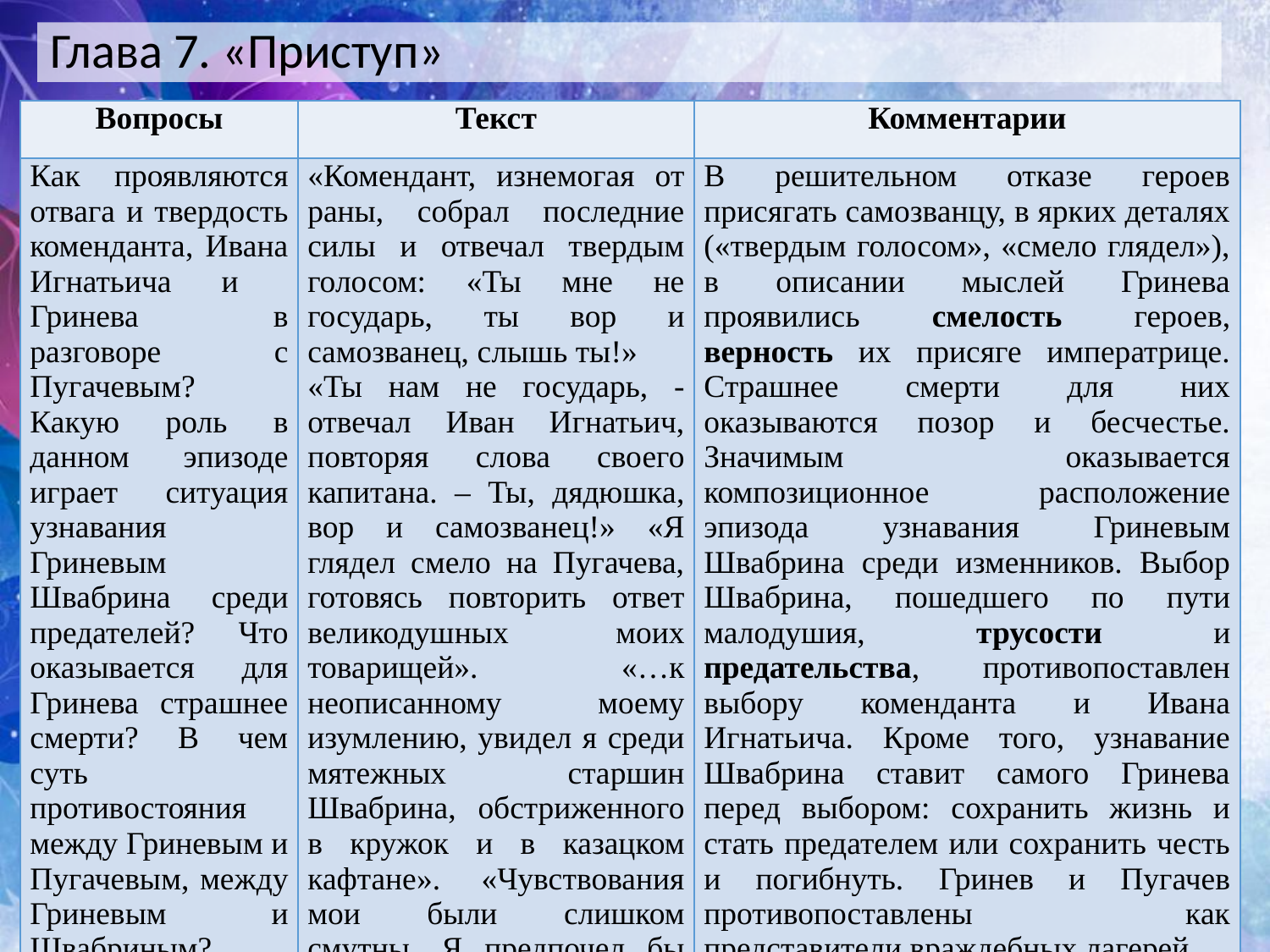

# Глава 7. «Приступ»
| Вопросы | Текст | Комментарии |
| --- | --- | --- |
| Как проявляются отвага и твердость коменданта, Ивана Игнатьича и Гринева в разговоре с Пугачевым? Какую роль в данном эпизоде играет ситуация узнавания Гриневым Швабрина среди предателей? Что оказывается для Гринева страшнее смерти? В чем суть противостояния между Гриневым и Пугачевым, между Гриневым и Швабриным? | «Комендант, изнемогая от раны, собрал последние силы и отвечал твердым голосом: «Ты мне не государь, ты вор и самозванец, слышь ты!» «Ты нам не государь, - отвечал Иван Игнатьич, повторяя слова своего капитана. – Ты, дядюшка, вор и самозванец!» «Я глядел смело на Пугачева, готовясь повторить ответ великодушных моих товарищей». «…к неописанному моему изумлению, увидел я среди мятежных старшин Швабрина, обстриженного в кружок и в казацком кафтане». «Чувствования мои были слишком смутны…Я предпочел бы самую лютую казнь такому подлому унижению (о присяге Пугачеву)…» | В решительном отказе героев присягать самозванцу, в ярких деталях («твердым голосом», «смело глядел»), в описании мыслей Гринева проявились смелость героев, верность их присяге императрице. Страшнее смерти для них оказываются позор и бесчестье. Значимым оказывается композиционное расположение эпизода узнавания Гриневым Швабрина среди изменников. Выбор Швабрина, пошедшего по пути малодушия, трусости и предательства, противопоставлен выбору коменданта и Ивана Игнатьича. Кроме того, узнавание Швабрина ставит самого Гринева перед выбором: сохранить жизнь и стать предателем или сохранить честь и погибнуть. Гринев и Пугачев противопоставлены как представители враждебных лагерей. |